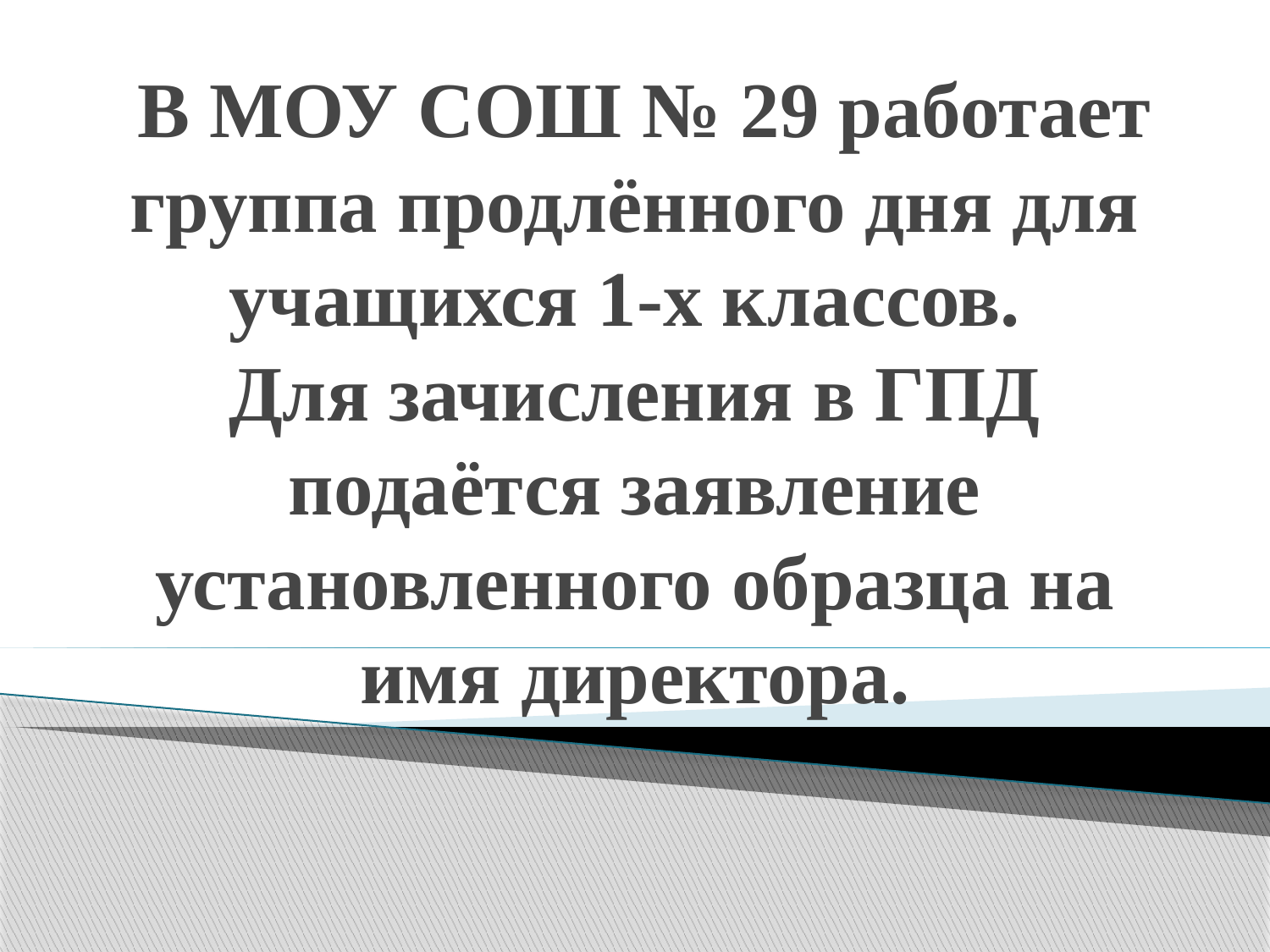

# В МОУ СОШ № 29 работает группа продлённого дня для учащихся 1-х классов. Для зачисления в ГПД подаётся заявление установленного образца на имя директора.